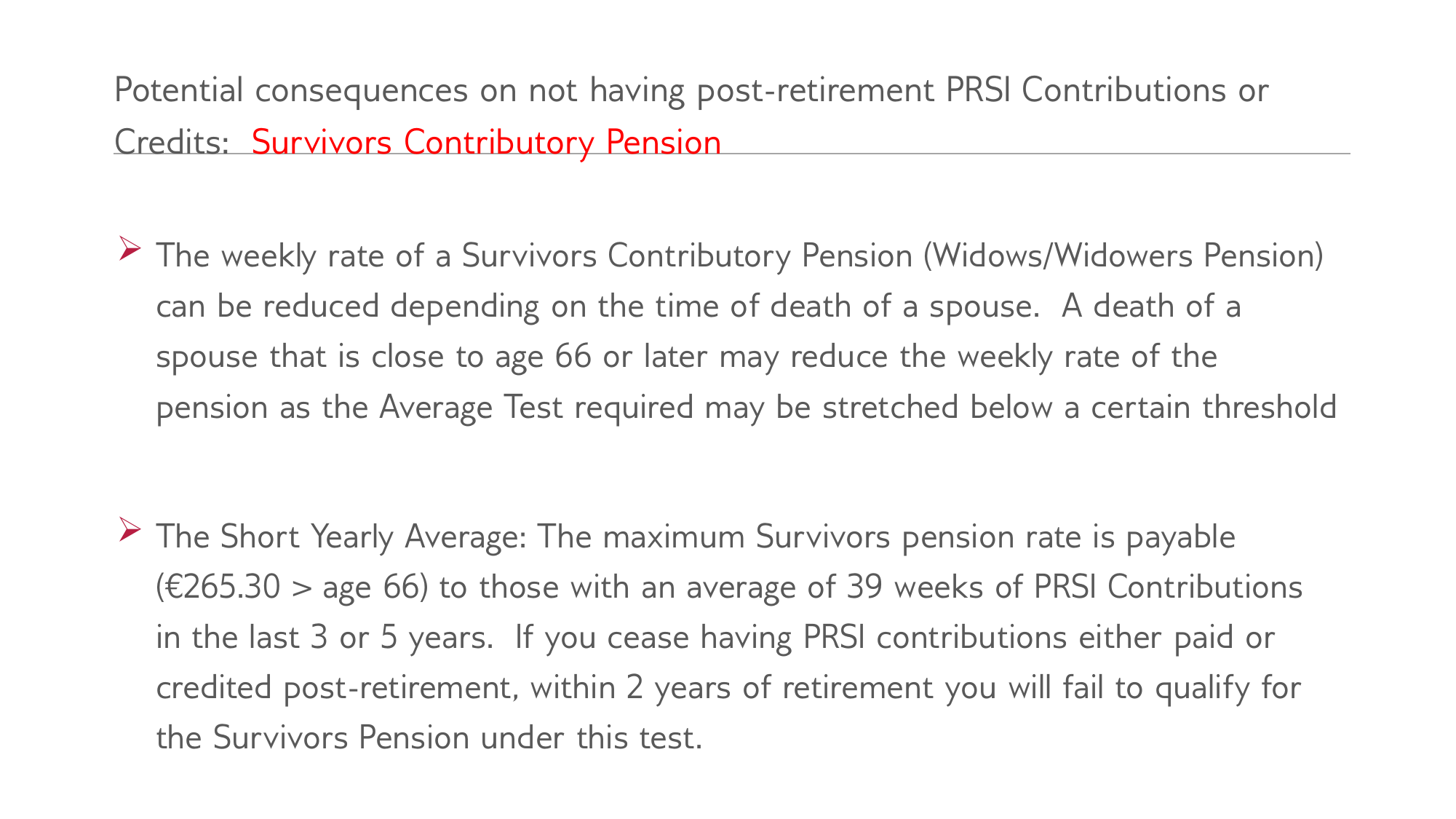

# Potential consequences on not having post-retirement PRSI Contributions or Credits:  Survivors Contributory Pension

The weekly rate of a Survivors Contributory Pension (Widows/Widowers Pension) can be reduced depending on the time of death of a spouse.  A death of a spouse that is close to age 66 or later may reduce the weekly rate of the pension as the Average Test required may be stretched below a certain threshold

The Short Yearly Average: The maximum Survivors pension rate is payable (€265.30 > age 66) to those with an average of 39 weeks of PRSI Contributions in the last 3 or 5 years.  If you cease having PRSI contributions either paid or credited post-retirement, within 2 years of retirement you will fail to qualify for the Survivors Pension under this test.